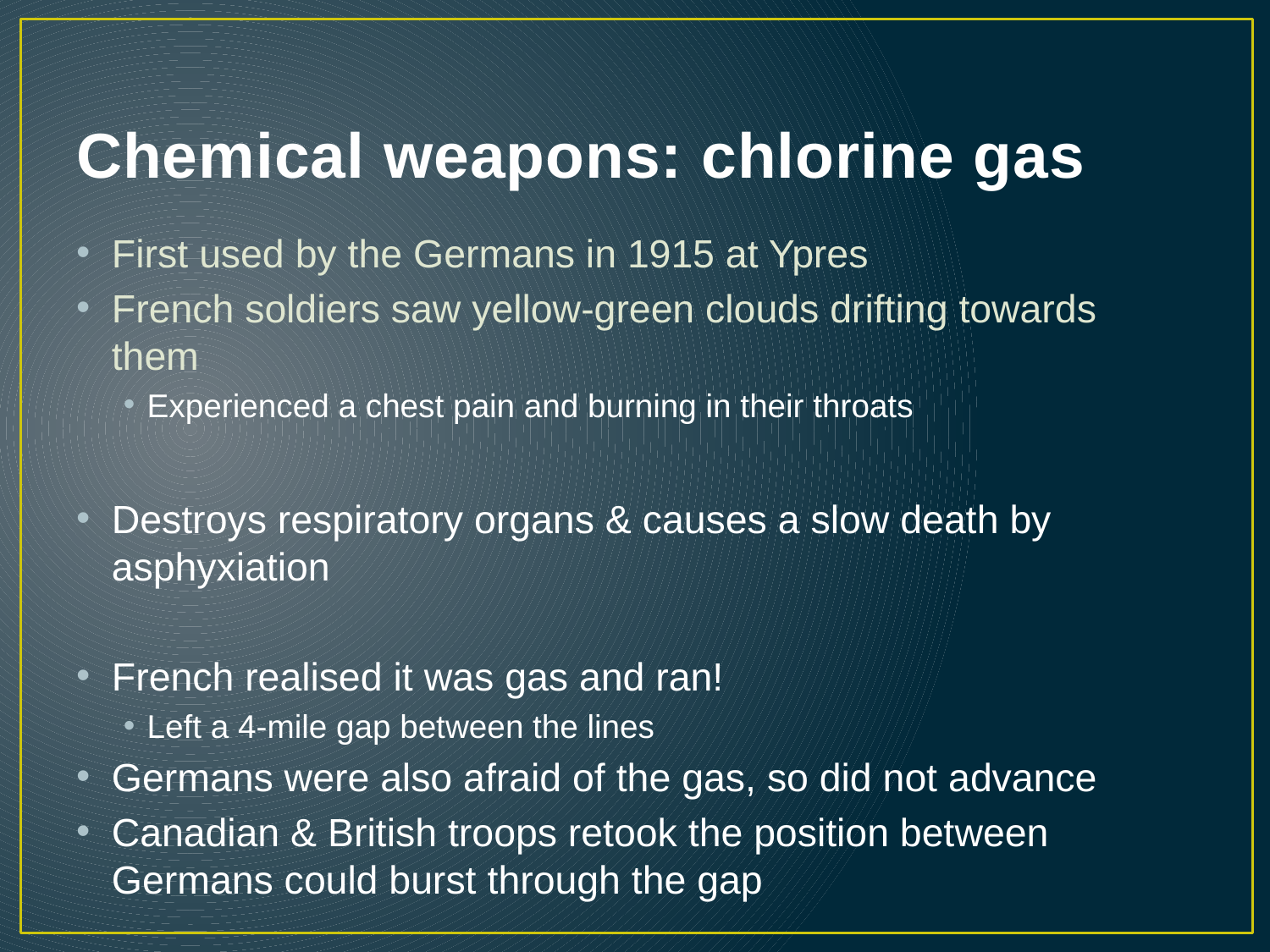

# Chemical weapons: chlorine gas
First used by the Germans in 1915 at Ypres
French soldiers saw yellow-green clouds drifting towards them
Experienced a chest pain and burning in their throats

Destroys respiratory organs & causes a slow death by asphyxiation

French realised it was gas and ran!
Left a 4-mile gap between the lines
Germans were also afraid of the gas, so did not advance
Canadian & British troops retook the position between Germans could burst through the gap